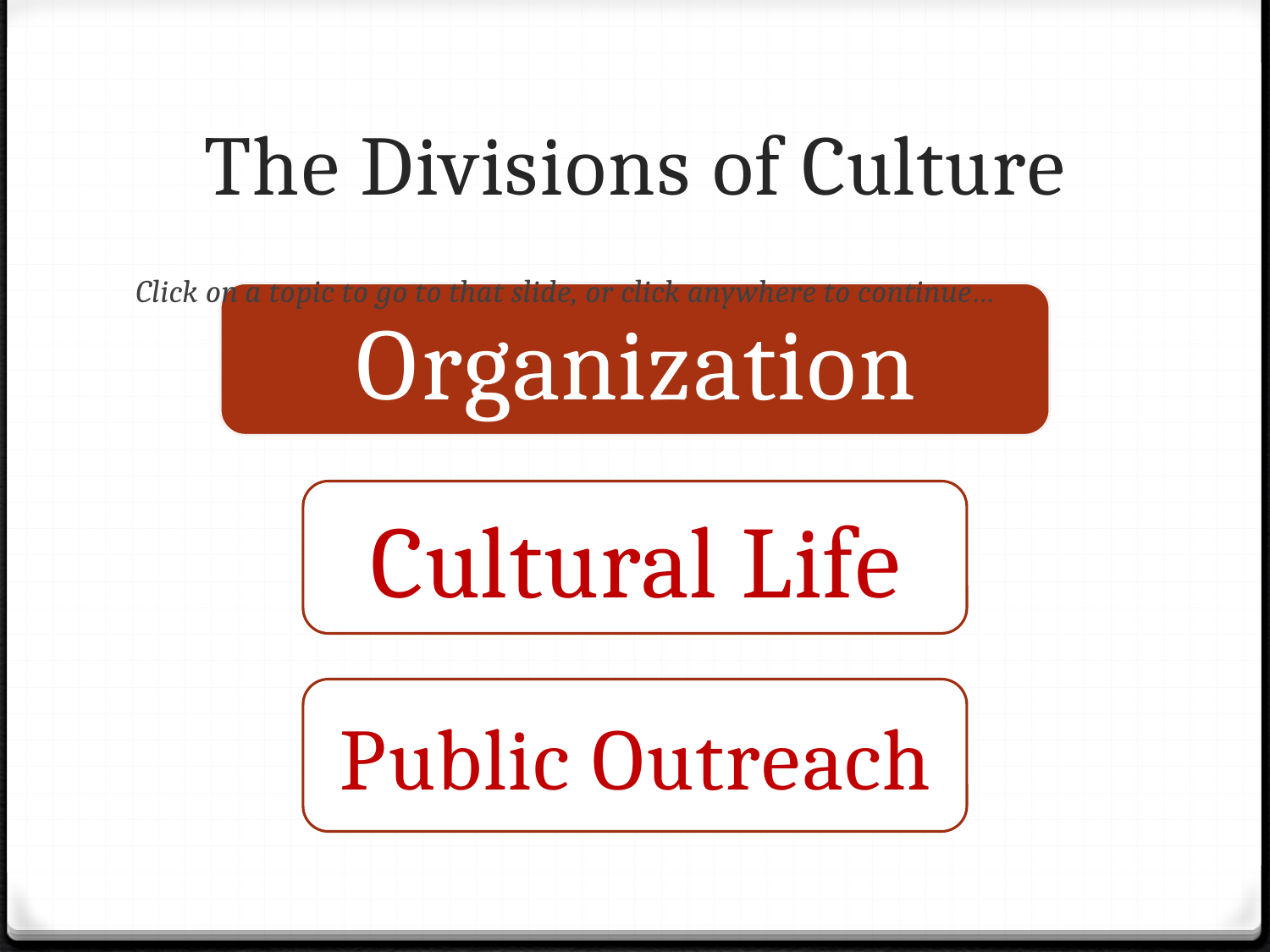

# The Divisions of Culture
Click on a topic to go to that slide, or click anywhere to continue…
Organization
Cultural Life
Public Outreach